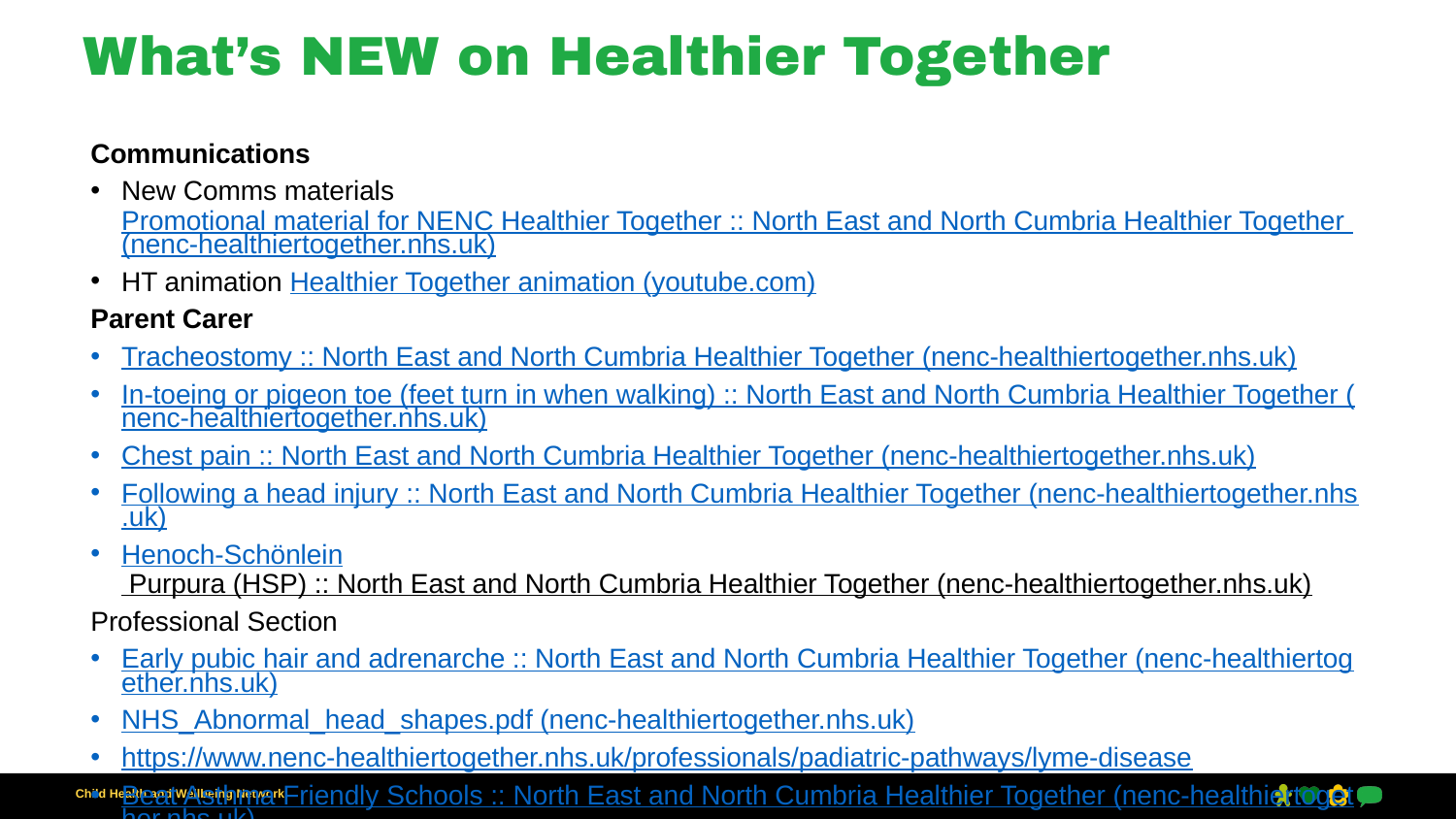

# What’s NEW on Healthier Together
Communications
New Comms materials Promotional material for NENC Healthier Together :: North East and North Cumbria Healthier Together (nenc-healthiertogether.nhs.uk)
HT animation Healthier Together animation (youtube.com)
Parent Carer
Tracheostomy :: North East and North Cumbria Healthier Together (nenc-healthiertogether.nhs.uk)
In-toeing or pigeon toe (feet turn in when walking) :: North East and North Cumbria Healthier Together (nenc-healthiertogether.nhs.uk)
Chest pain :: North East and North Cumbria Healthier Together (nenc-healthiertogether.nhs.uk)
Following a head injury :: North East and North Cumbria Healthier Together (nenc-healthiertogether.nhs.uk)
Henoch-Schönlein Purpura (HSP) :: North East and North Cumbria Healthier Together (nenc-healthiertogether.nhs.uk)
Professional Section
Early pubic hair and adrenarche :: North East and North Cumbria Healthier Together (nenc-healthiertogether.nhs.uk)
NHS_Abnormal_head_shapes.pdf (nenc-healthiertogether.nhs.uk)
https://www.nenc-healthiertogether.nhs.uk/professionals/padiatric-pathways/lyme-disease
Beat Asthma Friendly Schools :: North East and North Cumbria Healthier Together (nenc-healthiertogether.nhs.uk)
Beat Asthma Friendly Sports Clubs :: North East and North Cumbria Healthier Together (nenc-healthiertogether.nhs.uk)